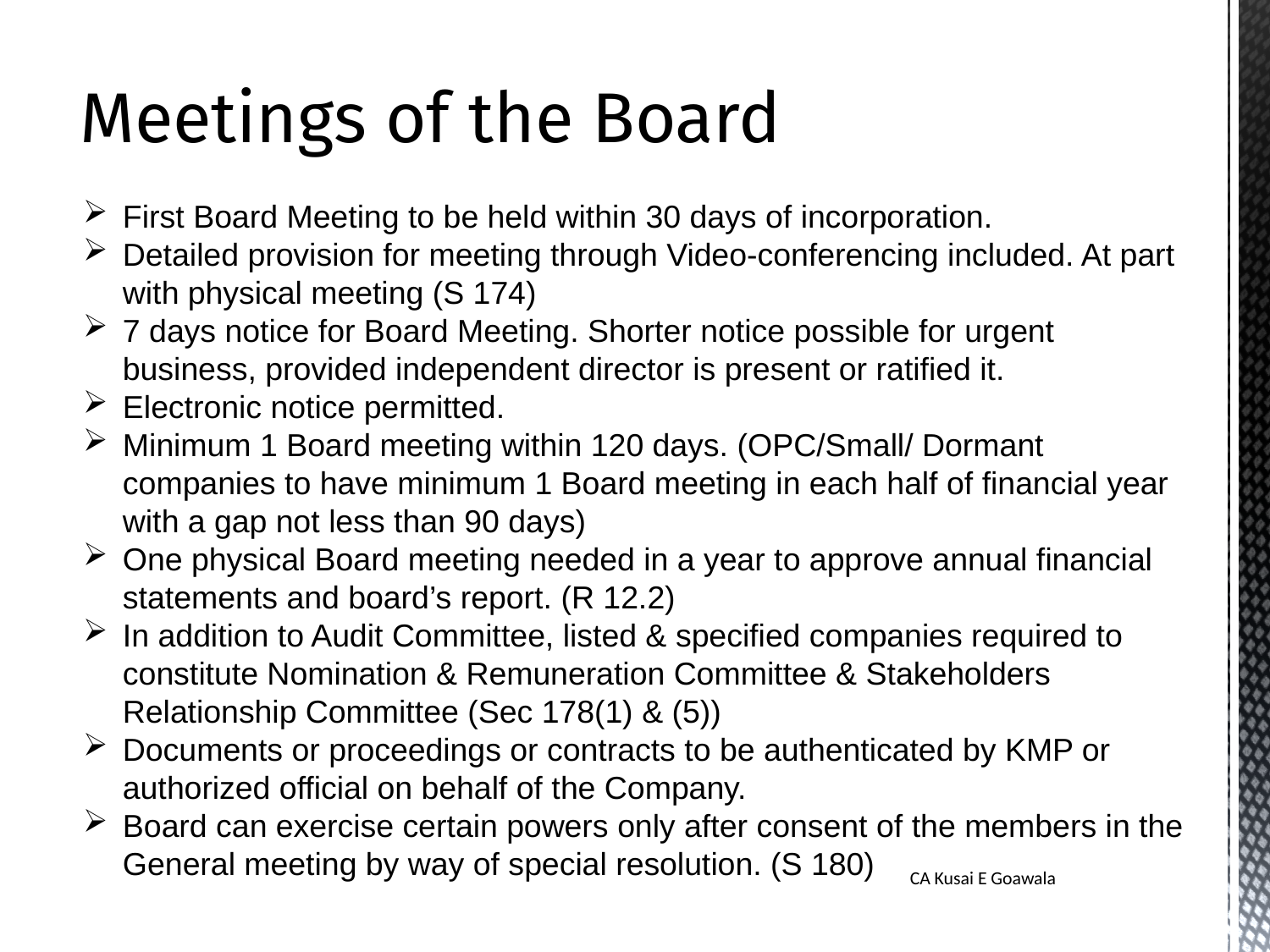

Meetings of the Board
First Board Meeting to be held within 30 days of incorporation.
Detailed provision for meeting through Video-conferencing included. At part with physical meeting (S 174)
7 days notice for Board Meeting. Shorter notice possible for urgent business, provided independent director is present or ratified it.
Electronic notice permitted.
Minimum 1 Board meeting within 120 days. (OPC/Small/ Dormant companies to have minimum 1 Board meeting in each half of financial year with a gap not less than 90 days)
One physical Board meeting needed in a year to approve annual financial statements and board’s report. (R 12.2)
In addition to Audit Committee, listed & specified companies required to constitute Nomination & Remuneration Committee & Stakeholders Relationship Committee (Sec 178(1) & (5))
Documents or proceedings or contracts to be authenticated by KMP or authorized official on behalf of the Company.
Board can exercise certain powers only after consent of the members in the General meeting by way of special resolution. (S 180)
CA Kusai E Goawala